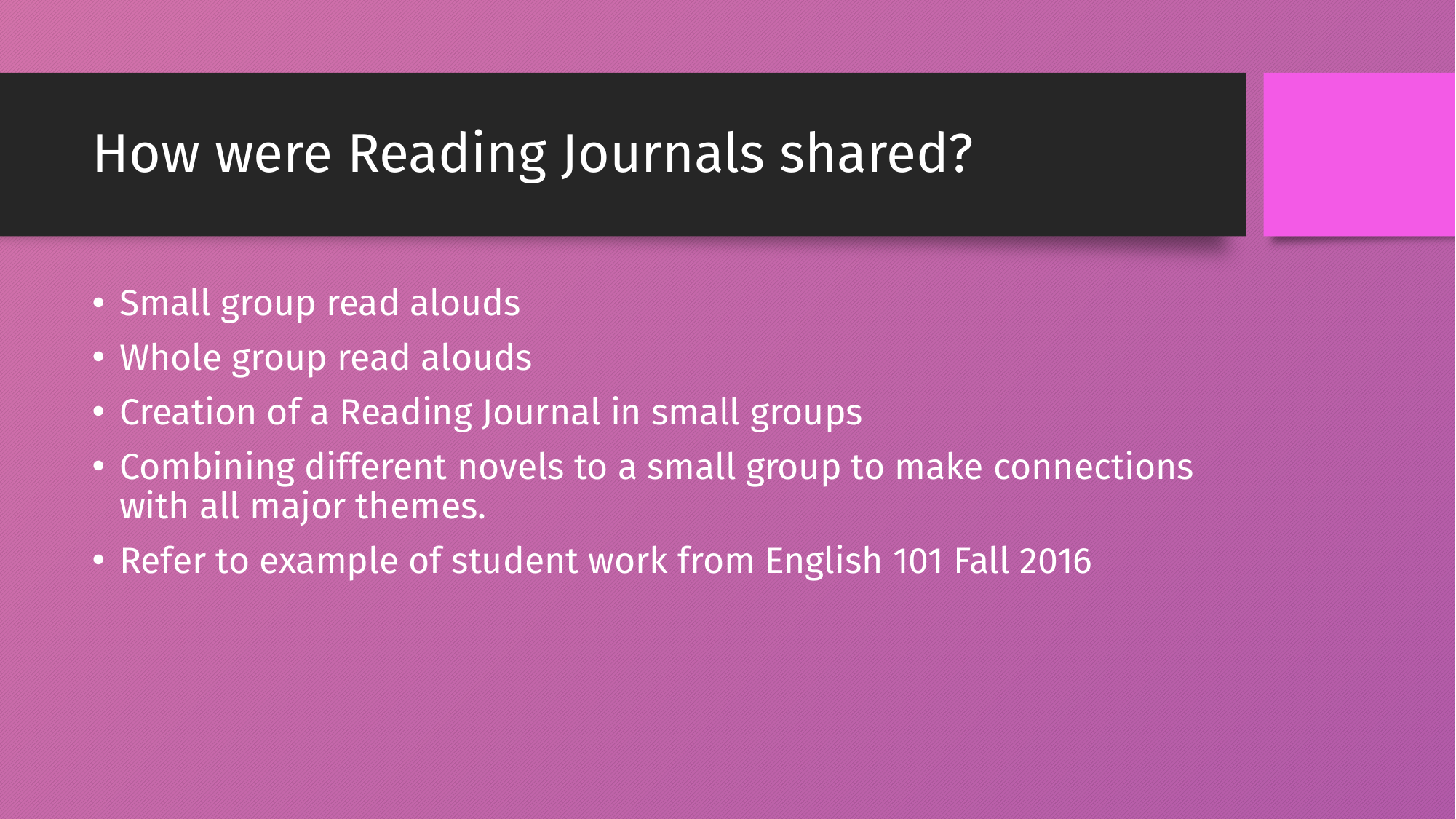

# How were Reading Journals shared?
Small group read alouds
Whole group read alouds
Creation of a Reading Journal in small groups
Combining different novels to a small group to make connections with all major themes.
Refer to example of student work from English 101 Fall 2016